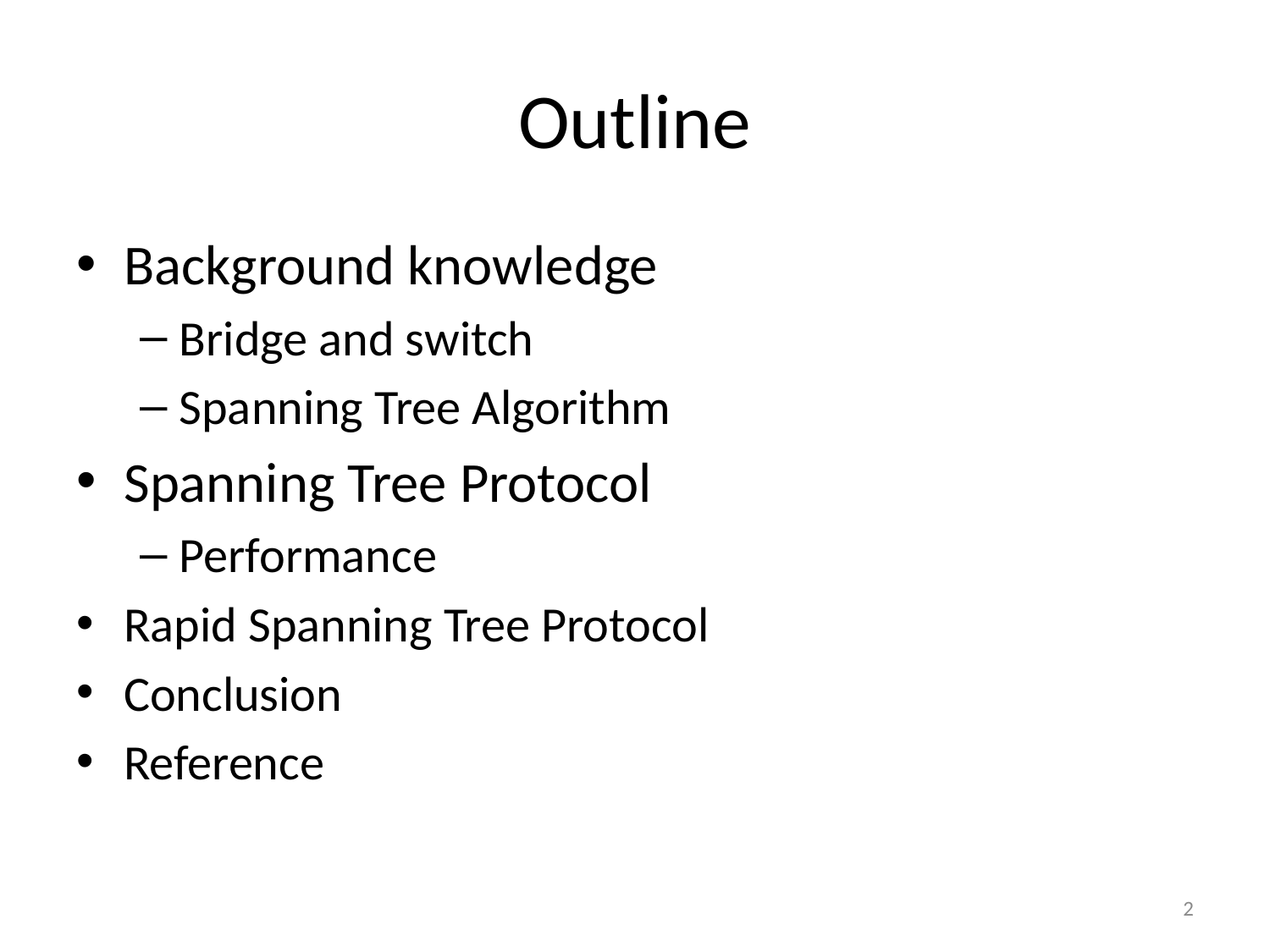

# Outline
Background knowledge
Bridge and switch
Spanning Tree Algorithm
Spanning Tree Protocol
Performance
Rapid Spanning Tree Protocol
Conclusion
Reference
2